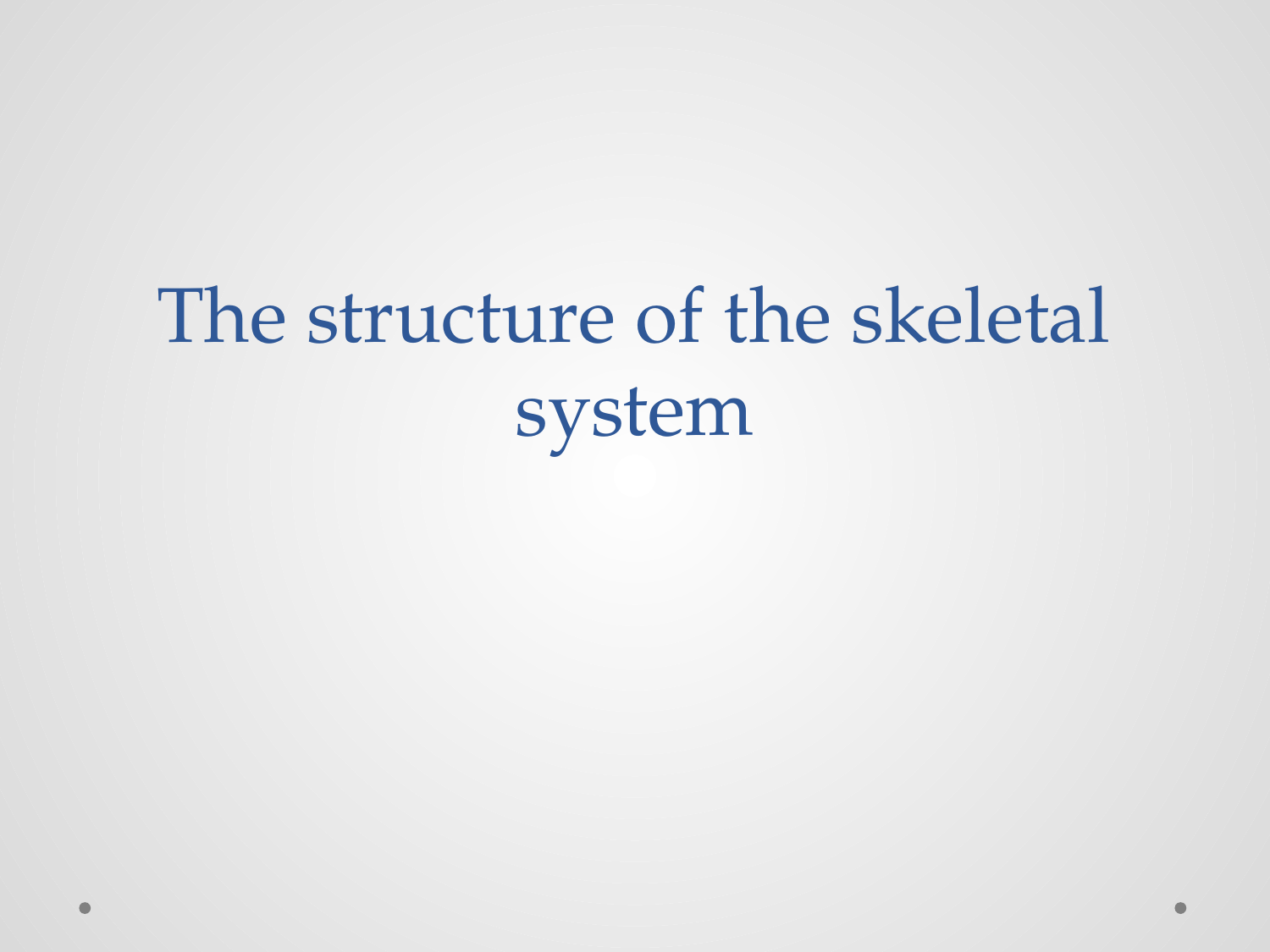

# The structure of the skeletal system